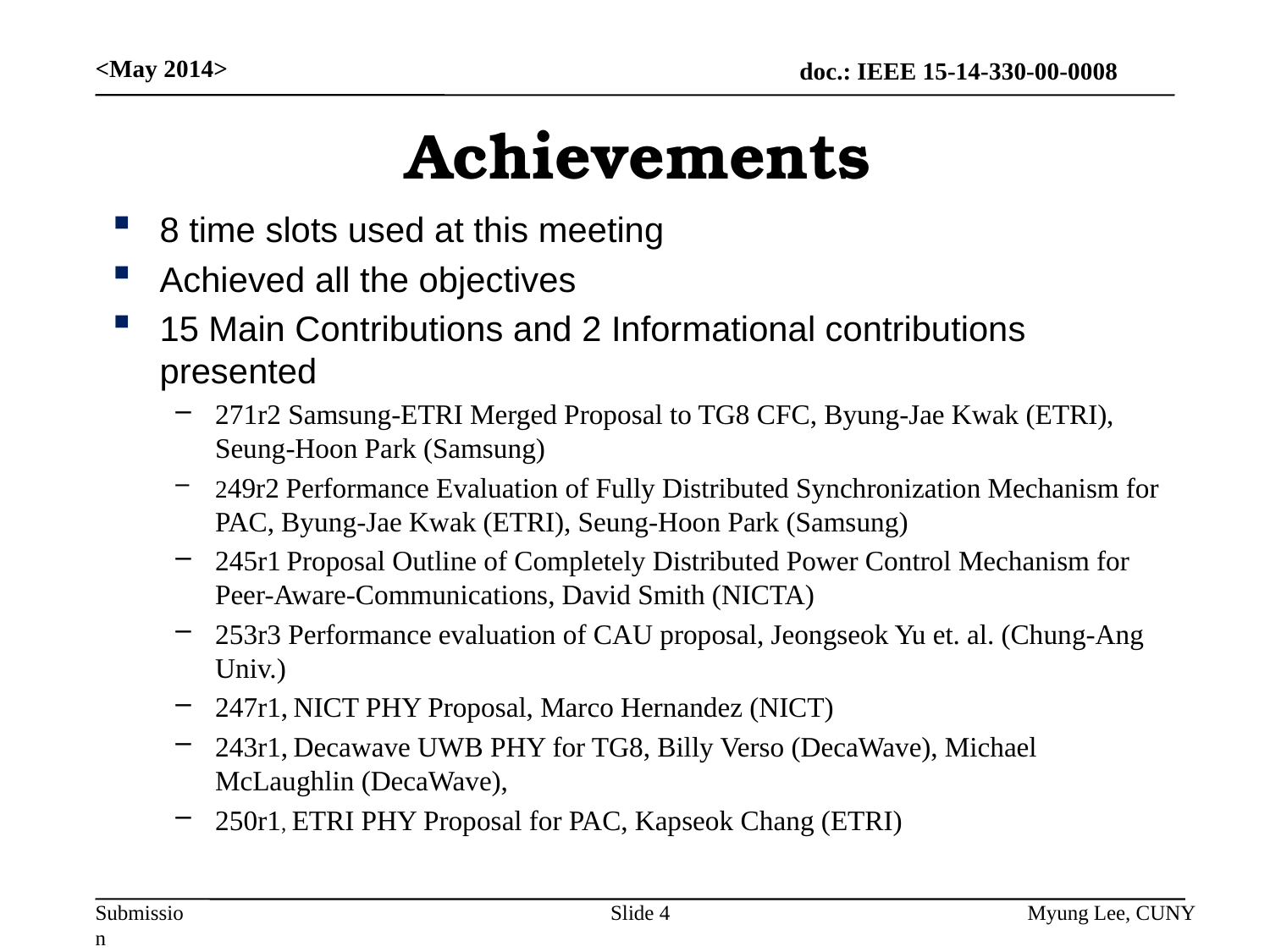

<May 2014>
# Achievements
8 time slots used at this meeting
Achieved all the objectives
15 Main Contributions and 2 Informational contributions presented
271r2 Samsung-ETRI Merged Proposal to TG8 CFC, Byung-Jae Kwak (ETRI), Seung-Hoon Park (Samsung)
249r2 Performance Evaluation of Fully Distributed Synchronization Mechanism for PAC, Byung-Jae Kwak (ETRI), Seung-Hoon Park (Samsung)
245r1 Proposal Outline of Completely Distributed Power Control Mechanism for Peer-Aware-Communications, David Smith (NICTA)
253r3 Performance evaluation of CAU proposal, Jeongseok Yu et. al. (Chung-Ang Univ.)
247r1, NICT PHY Proposal, Marco Hernandez (NICT)
243r1, Decawave UWB PHY for TG8, Billy Verso (DecaWave), Michael McLaughlin (DecaWave),
250r1, ETRI PHY Proposal for PAC, Kapseok Chang (ETRI)
Slide 4
Myung Lee, CUNY